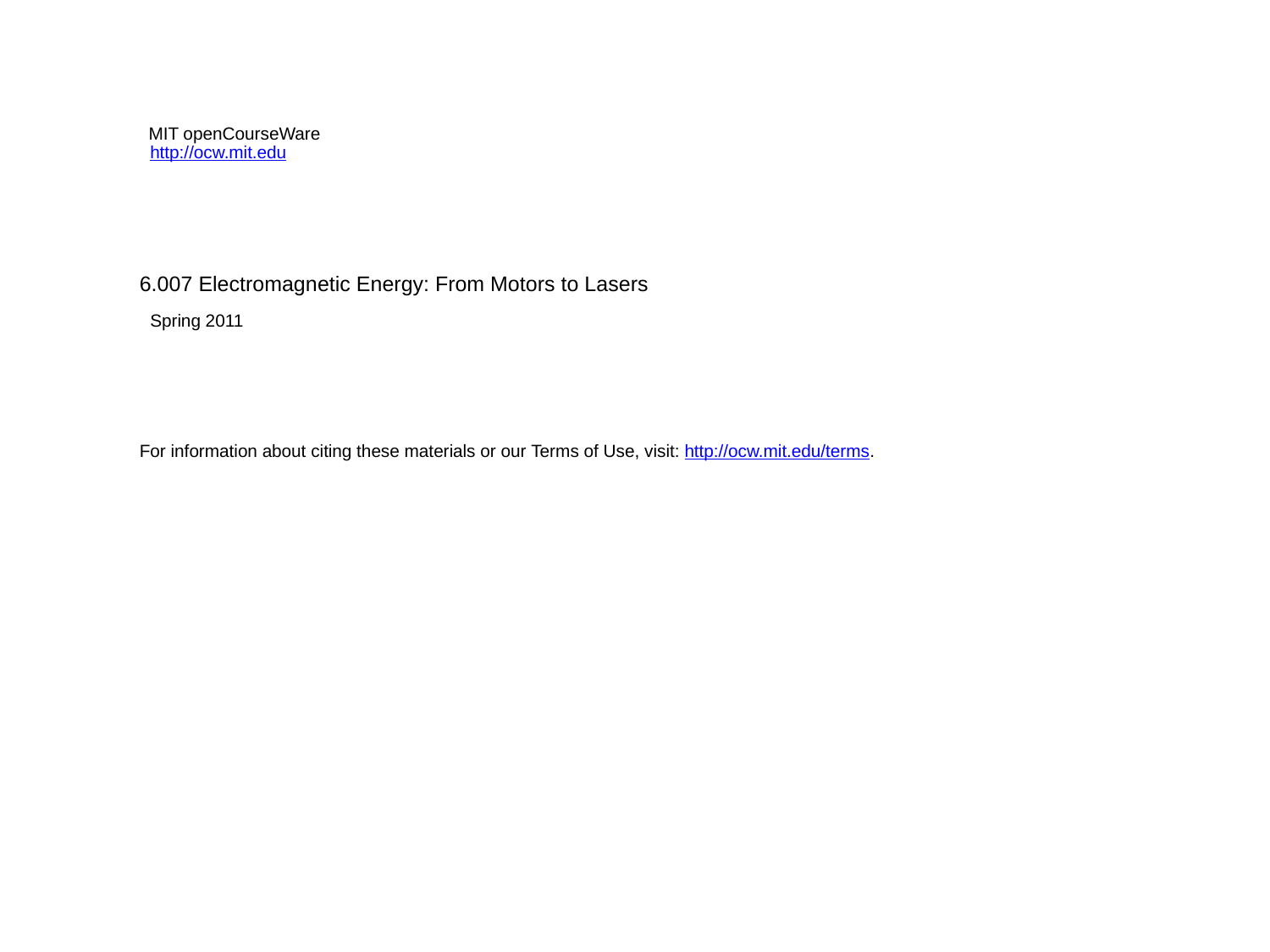

MIT openCourseWare
http://ocw.mit.edu
6.007 Electromagnetic Energy: From Motors to Lasers
Spring 2011
For information about citing these materials or our Terms of Use, visit: http://ocw.mit.edu/terms.